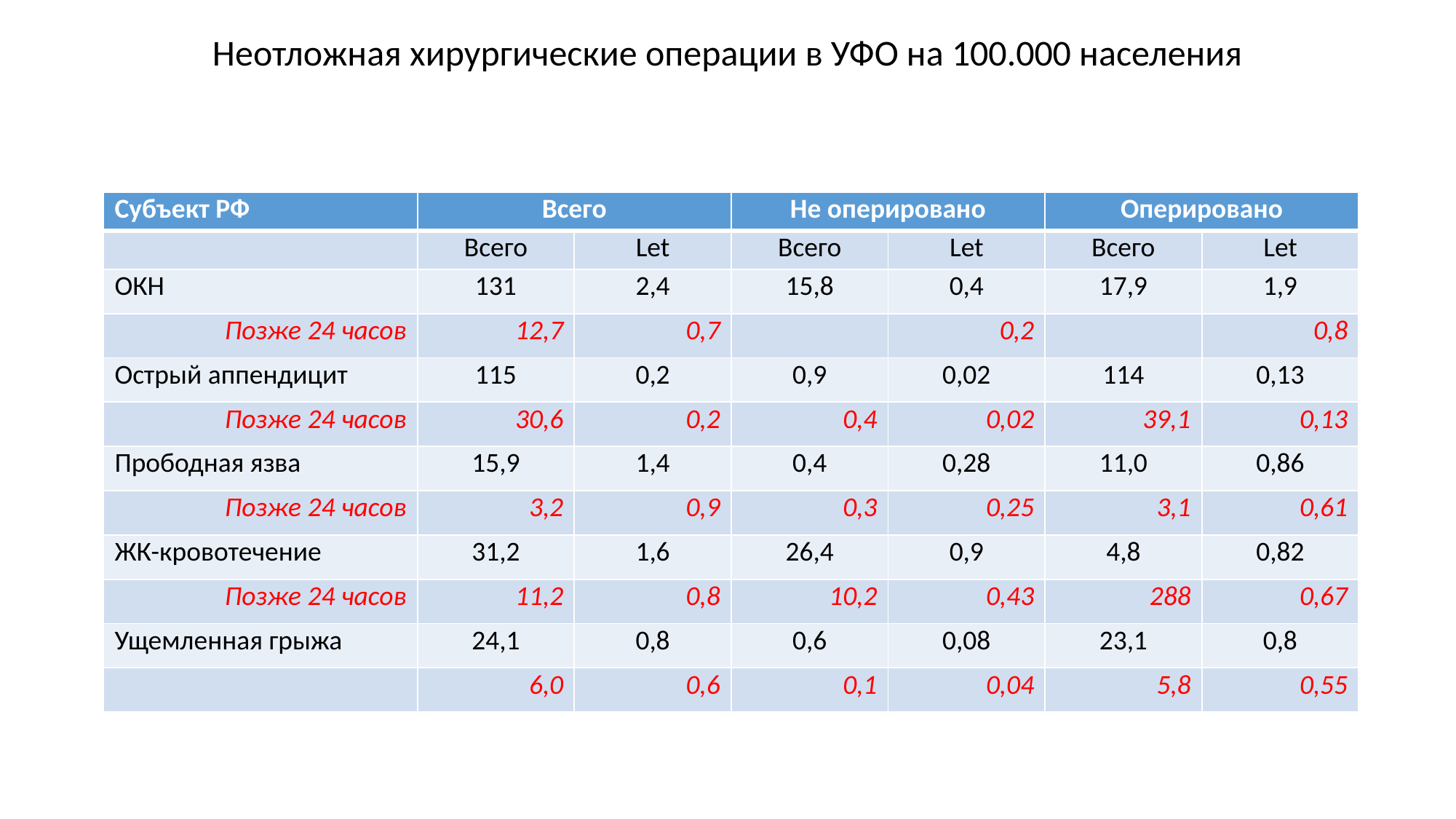

# Неотложная хирургические операции в УФО на 100.000 населения
| Субъект РФ | Всего |  | Не оперировано |  | Оперировано |  |
| --- | --- | --- | --- | --- | --- | --- |
|  | Всего | Let | Всего | Let | Всего | Let |
| ОКН | 131 | 2,4 | 15,8 | 0,4 | 17,9 | 1,9 |
| Позже 24 часов | 12,7 | 0,7 |  | 0,2 |  | 0,8 |
| Острый аппендицит | 115 | 0,2 | 0,9 | 0,02 | 114 | 0,13 |
| Позже 24 часов | 30,6 | 0,2 | 0,4 | 0,02 | 39,1 | 0,13 |
| Прободная язва | 15,9 | 1,4 | 0,4 | 0,28 | 11,0 | 0,86 |
| Позже 24 часов | 3,2 | 0,9 | 0,3 | 0,25 | 3,1 | 0,61 |
| ЖК-кровотечение | 31,2 | 1,6 | 26,4 | 0,9 | 4,8 | 0,82 |
| Позже 24 часов | 11,2 | 0,8 | 10,2 | 0,43 | 288 | 0,67 |
| Ущемленная грыжа | 24,1 | 0,8 | 0,6 | 0,08 | 23,1 | 0,8 |
|  | 6,0 | 0,6 | 0,1 | 0,04 | 5,8 | 0,55 |